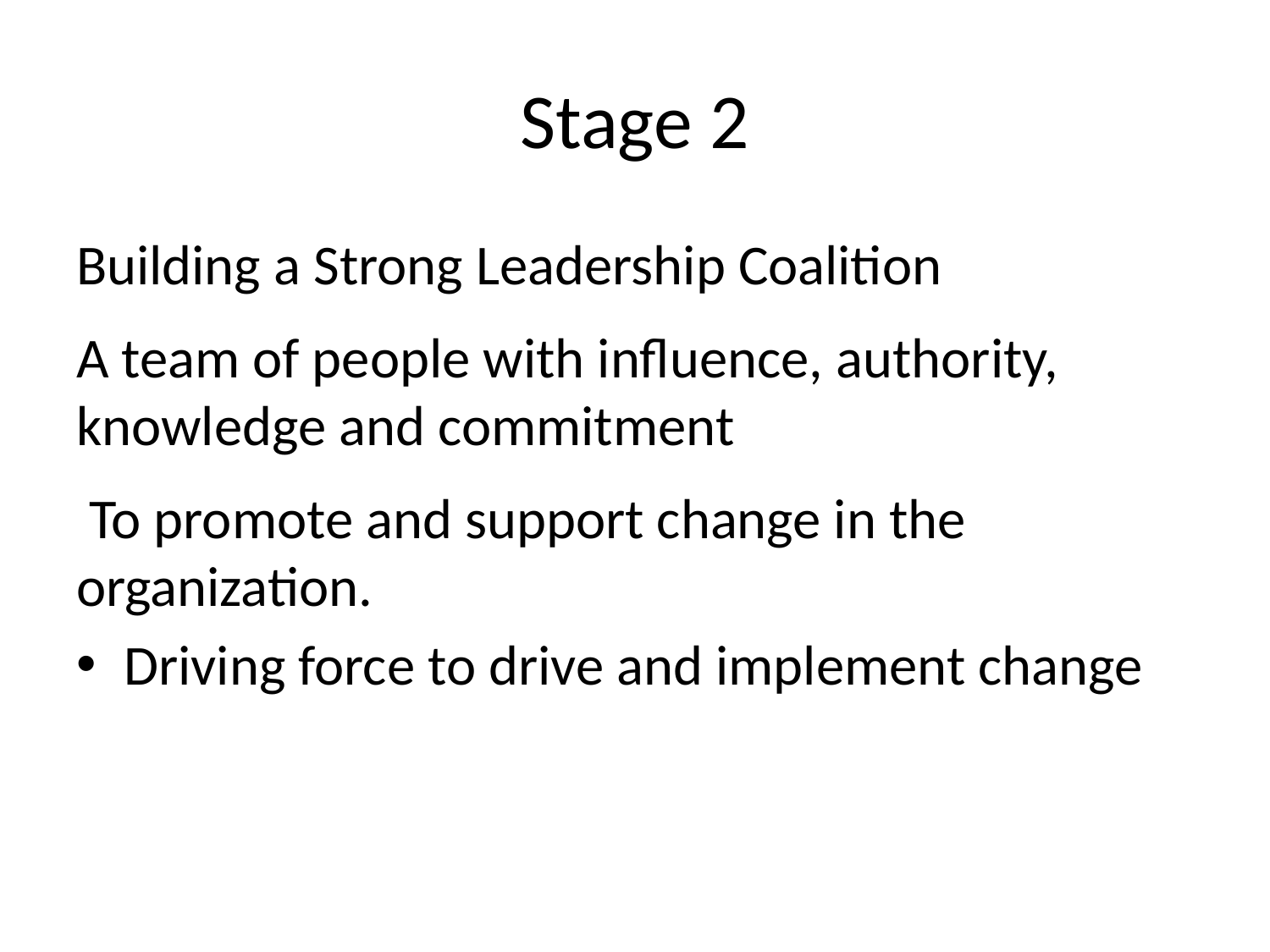

# Stage 2
Building a Strong Leadership Coalition
A team of people with influence, authority, knowledge and commitment
 To promote and support change in the organization.
Driving force to drive and implement change